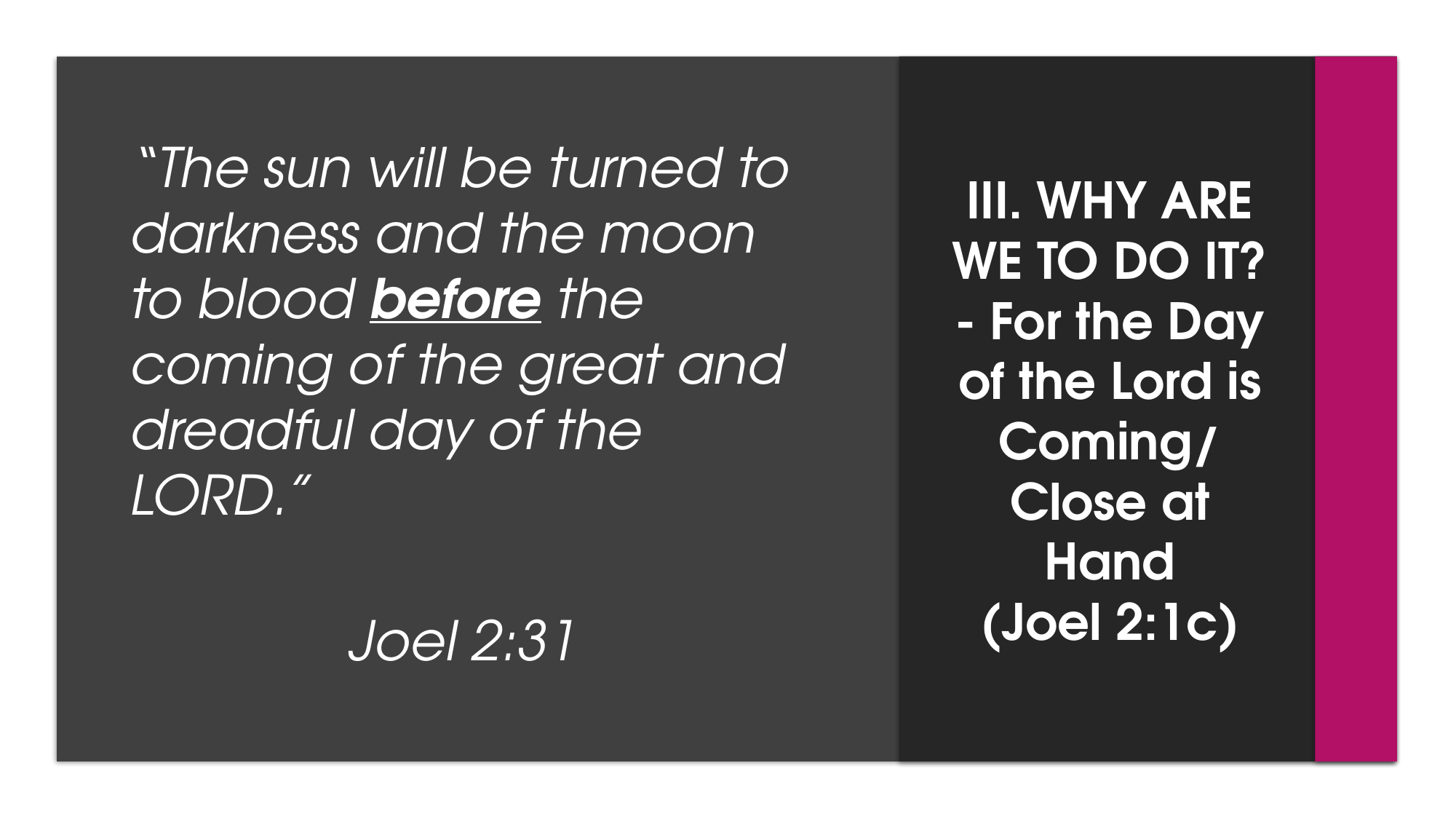

“The sun will be turned to darkness and the moon to blood before the coming of the great and dreadful day of the LORD.”
								Joel 2:31
# III. WHY ARE WE TO DO IT? - For the Day of the Lord is Coming/ Close at Hand (Joel 2:1c)